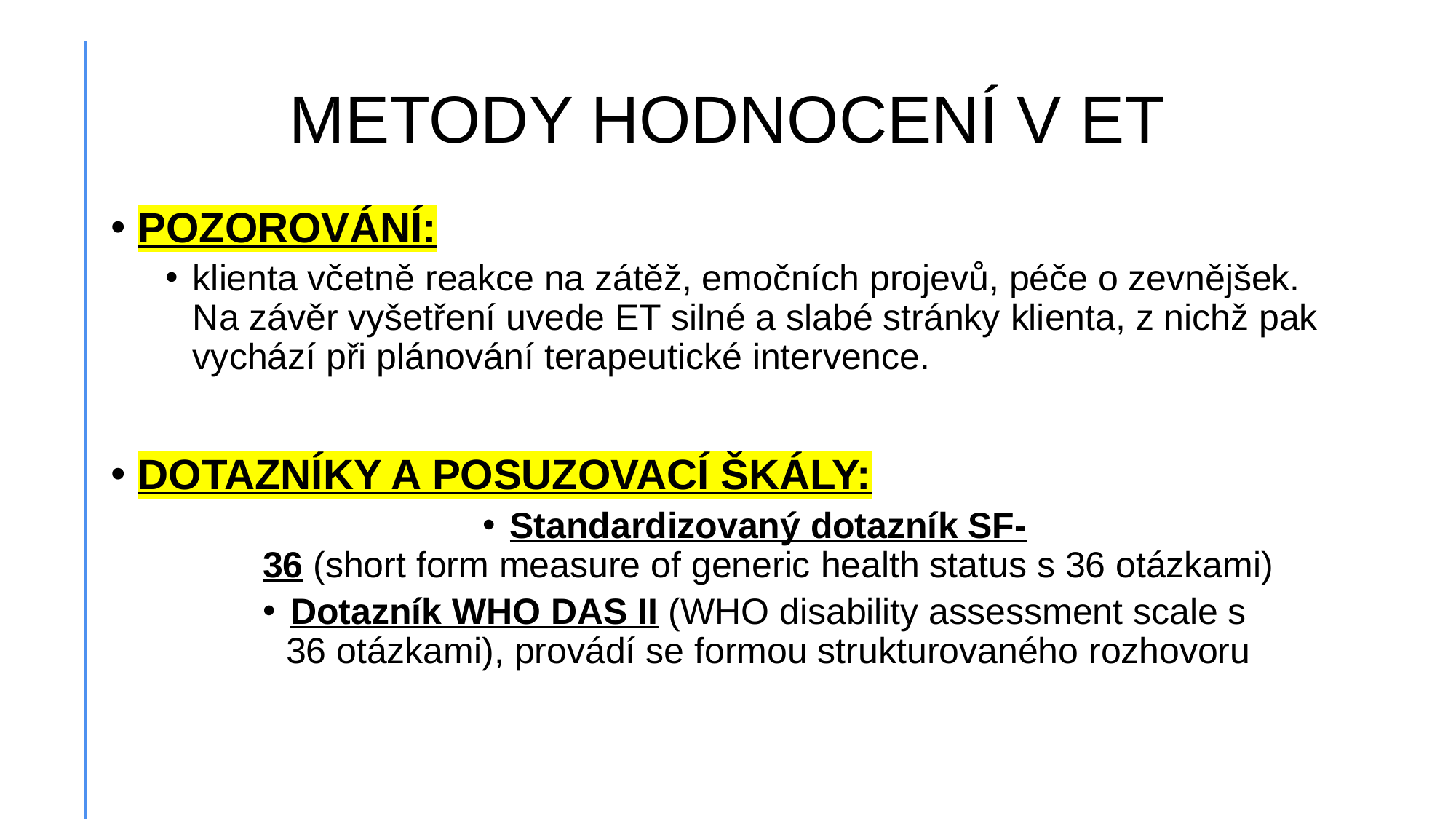

# METODY HODNOCENÍ V ET
POZOROVÁNÍ:
klienta včetně reakce na zátěž, emočních projevů, péče o zevnějšek. Na závěr vyšetření uvede ET silné a slabé stránky klienta, z nichž pak vychází při plánování terapeutické intervence.

DOTAZNÍKY A POSUZOVACÍ ŠKÁLY:
Standardizovaný dotazník SF-36 (short form measure of generic health status s 36 otázkami)
Dotazník WHO DAS II (WHO disability assessment scale s 36 otázkami), provádí se formou strukturovaného rozhovoru